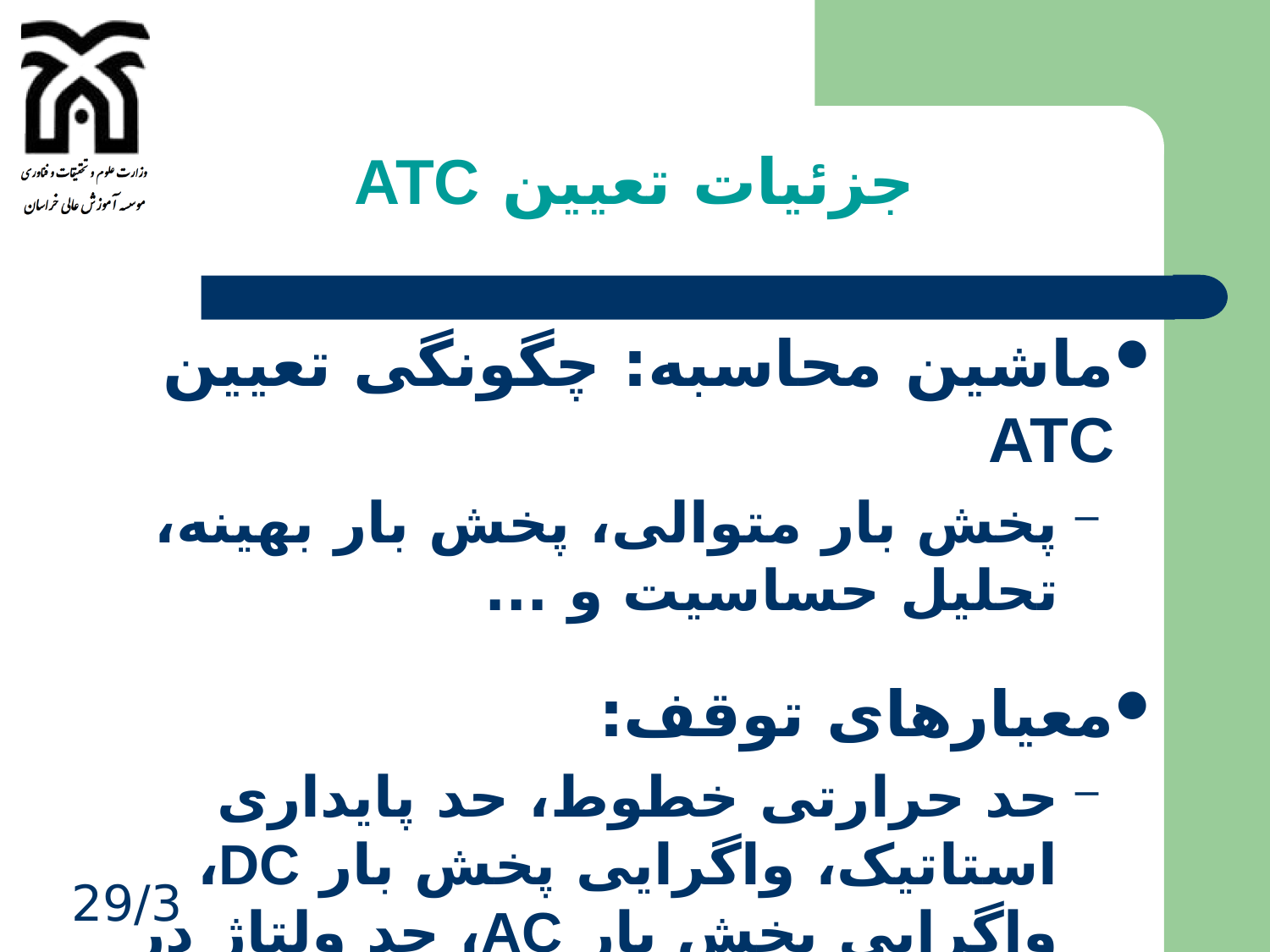

# جزئیات تعیین ATC
ماشین محاسبه: چگونگی تعیین ATC
پخش بار متوالی، پخش بار بهینه، تحلیل حساسیت و ...

معیارهای توقف:
حد حرارتی خطوط، حد پایداری استاتیک، واگرایی پخش بار DC، واگرایی پخش بار AC، حد ولتاژ در باس، ناپایداری دینامیکی ولتاژ و حد ناپایداری گذرا